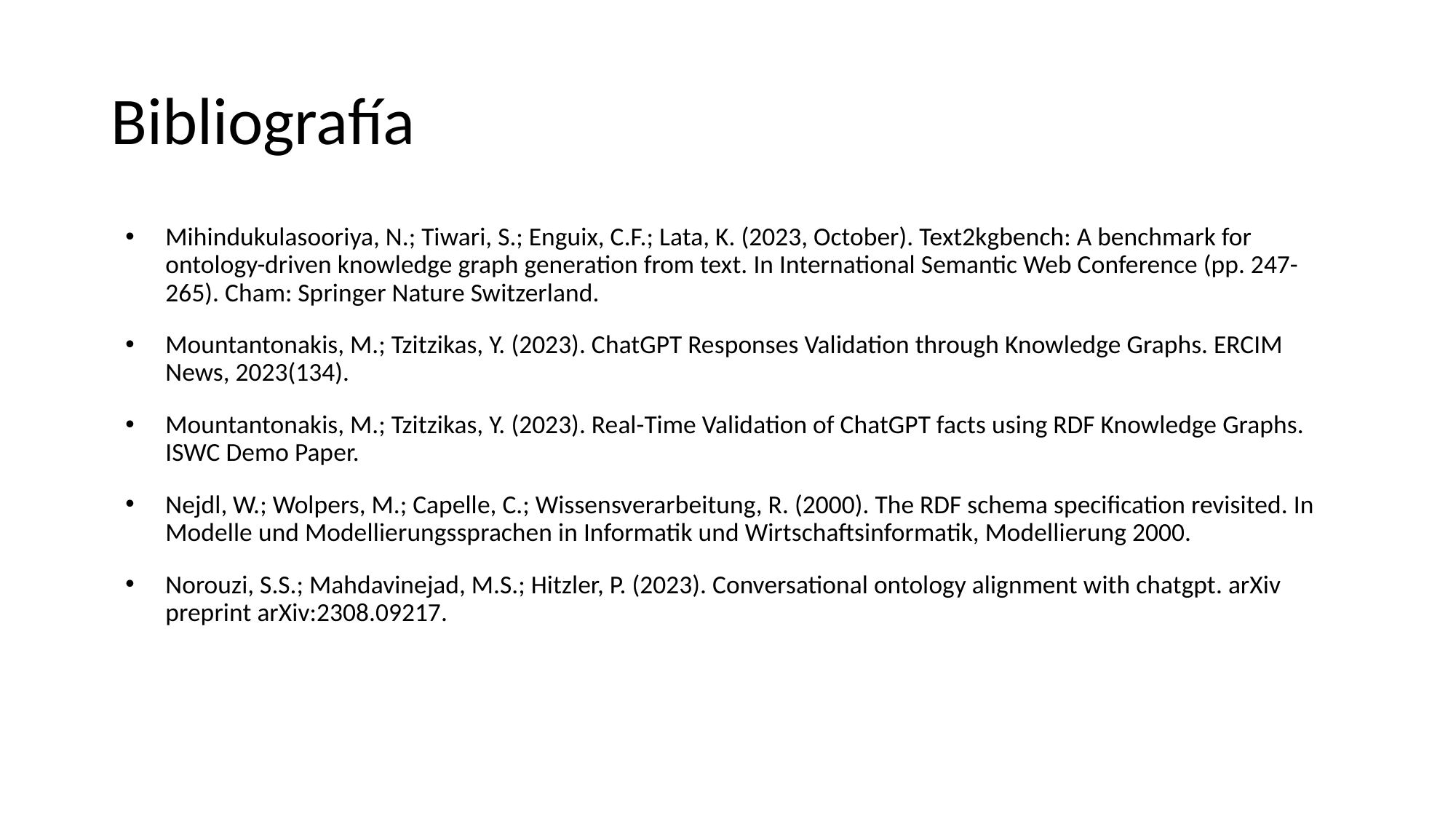

# Bibliografía
Mihindukulasooriya, N.; Tiwari, S.; Enguix, C.F.; Lata, K. (2023, October). Text2kgbench: A benchmark for ontology-driven knowledge graph generation from text. In International Semantic Web Conference (pp. 247-265). Cham: Springer Nature Switzerland.
Mountantonakis, M.; Tzitzikas, Y. (2023). ChatGPT Responses Validation through Knowledge Graphs. ERCIM News, 2023(134).
Mountantonakis, M.; Tzitzikas, Y. (2023). Real-Time Validation of ChatGPT facts using RDF Knowledge Graphs. ISWC Demo Paper.
Nejdl, W.; Wolpers, M.; Capelle, C.; Wissensverarbeitung, R. (2000). The RDF schema specification revisited. In Modelle und Modellierungssprachen in Informatik und Wirtschaftsinformatik, Modellierung 2000.
Norouzi, S.S.; Mahdavinejad, M.S.; Hitzler, P. (2023). Conversational ontology alignment with chatgpt. arXiv preprint arXiv:2308.09217.